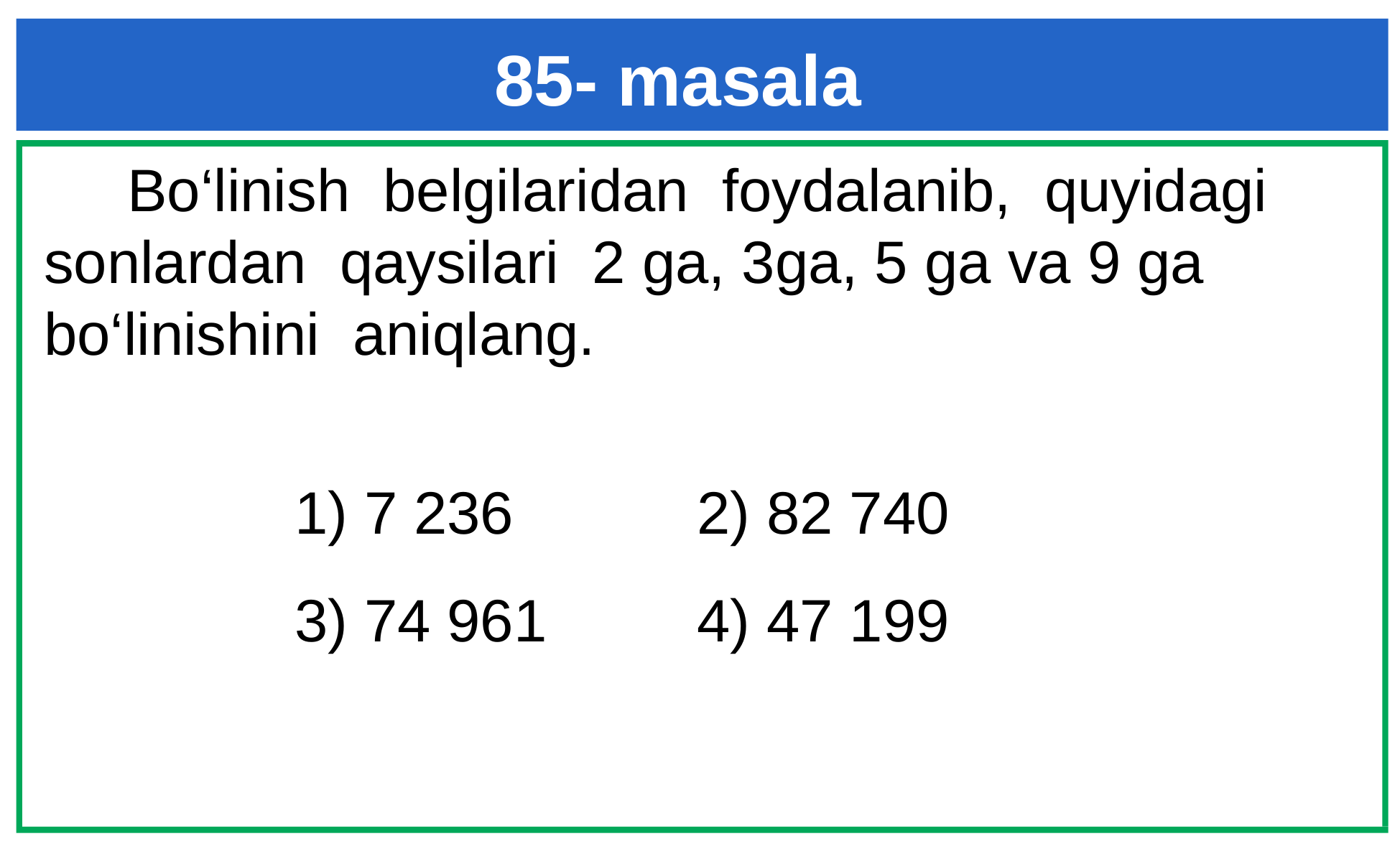

# 85- masala
     Bo‘linish  belgilaridan  foydalanib,  quyidagi  sonlardan  qaysilari  2 ga, 3ga, 5 ga va 9 ga  bo‘linishini  aniqlang.

               1) 7 236           2) 82 740
               3) 74 961         4) 47 199